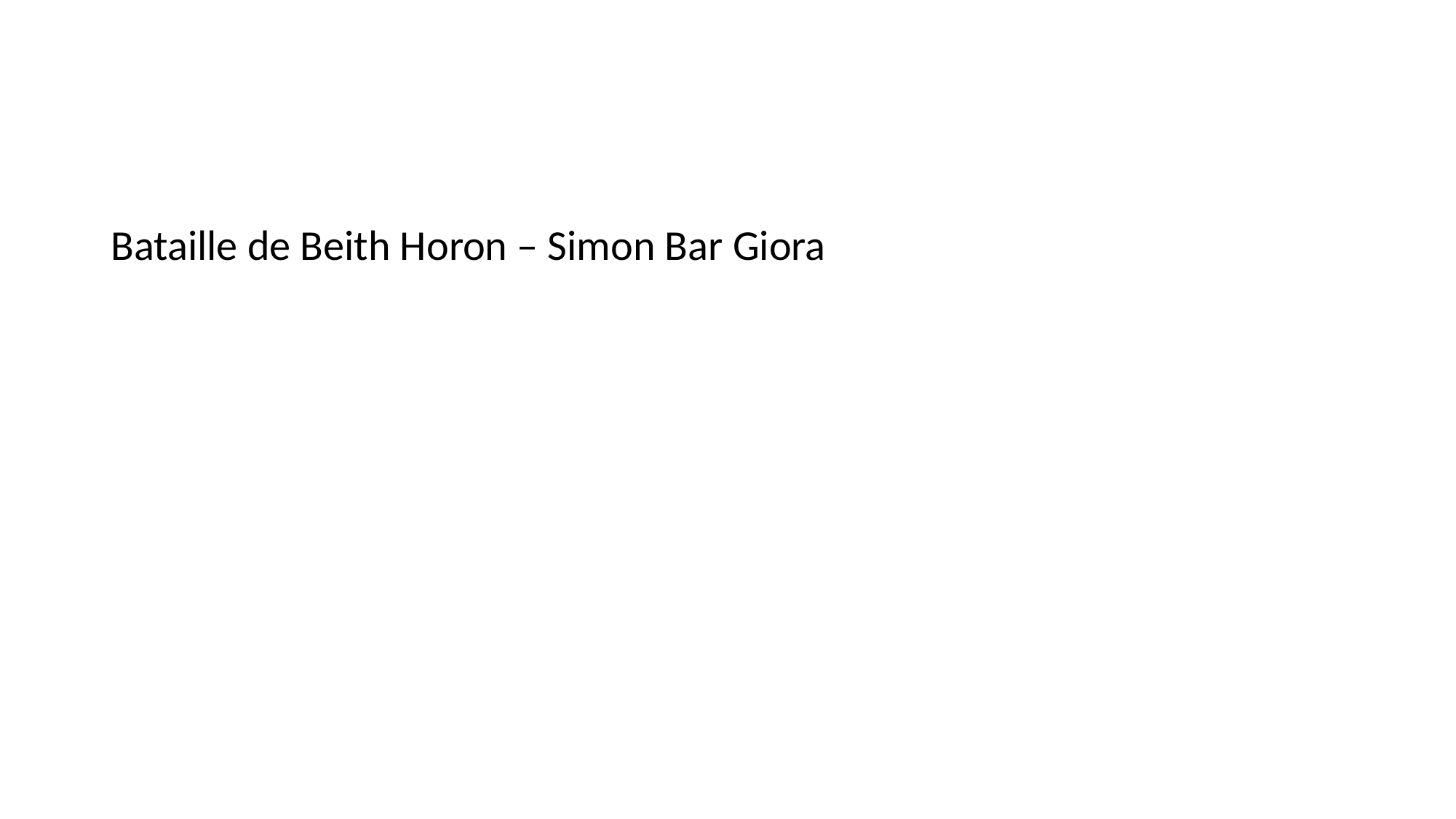

#
Bataille de Beith Horon – Simon Bar Giora